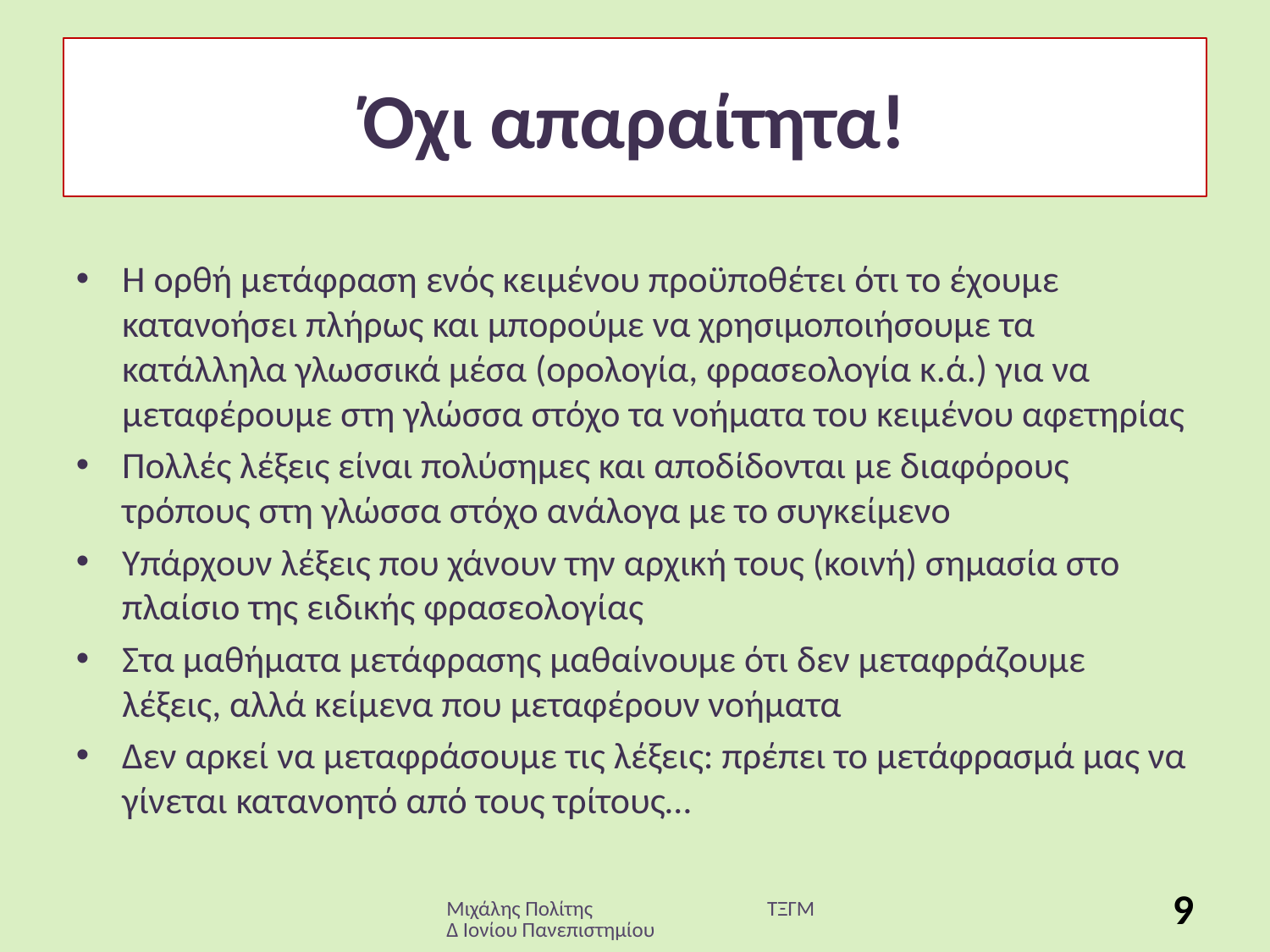

# Όχι απαραίτητα!

Η ορθή μετάφραση ενός κειμένου προϋποθέτει ότι το έχουμε κατανοήσει πλήρως και μπορούμε να χρησιμοποιήσουμε τα κατάλληλα γλωσσικά μέσα (ορολογία, φρασεολογία κ.ά.) για να μεταφέρουμε στη γλώσσα στόχο τα νοήματα του κειμένου αφετηρίας
Πολλές λέξεις είναι πολύσημες και αποδίδονται με διαφόρους τρόπους στη γλώσσα στόχο ανάλογα με το συγκείμενο
Υπάρχουν λέξεις που χάνουν την αρχική τους (κοινή) σημασία στο πλαίσιο της ειδικής φρασεολογίας
Στα μαθήματα μετάφρασης μαθαίνουμε ότι δεν μεταφράζουμε λέξεις, αλλά κείμενα που μεταφέρουν νοήματα
Δεν αρκεί να μεταφράσουμε τις λέξεις: πρέπει το μετάφρασμά μας να γίνεται κατανοητό από τους τρίτους…

Μιχάλης Πολίτης                                    ΤΞΓΜΔ Ιονίου Πανεπιστημίου
9